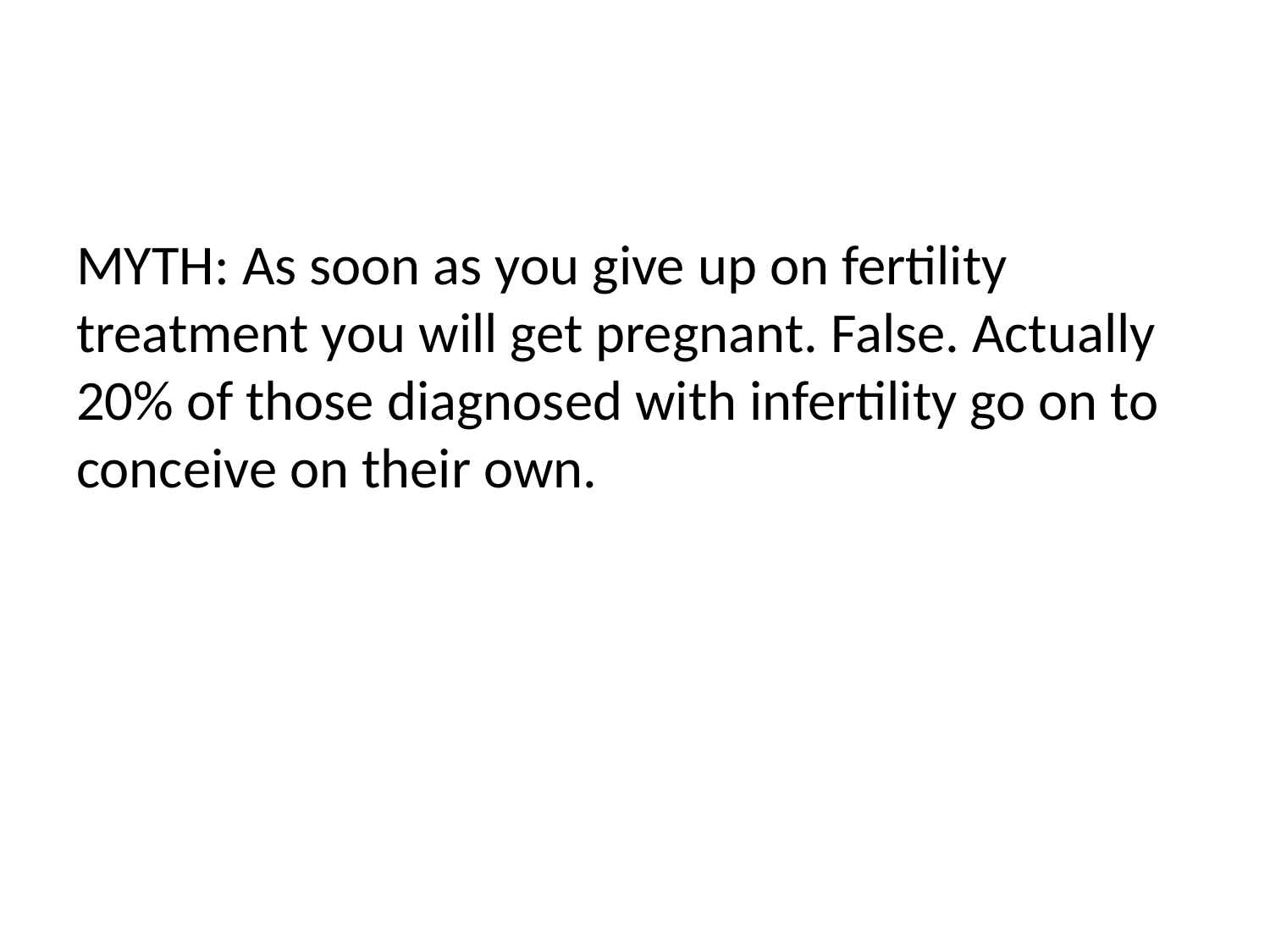

#
MYTH: As soon as you give up on fertility treatment you will get pregnant. False. Actually 20% of those diagnosed with infertility go on to conceive on their own.